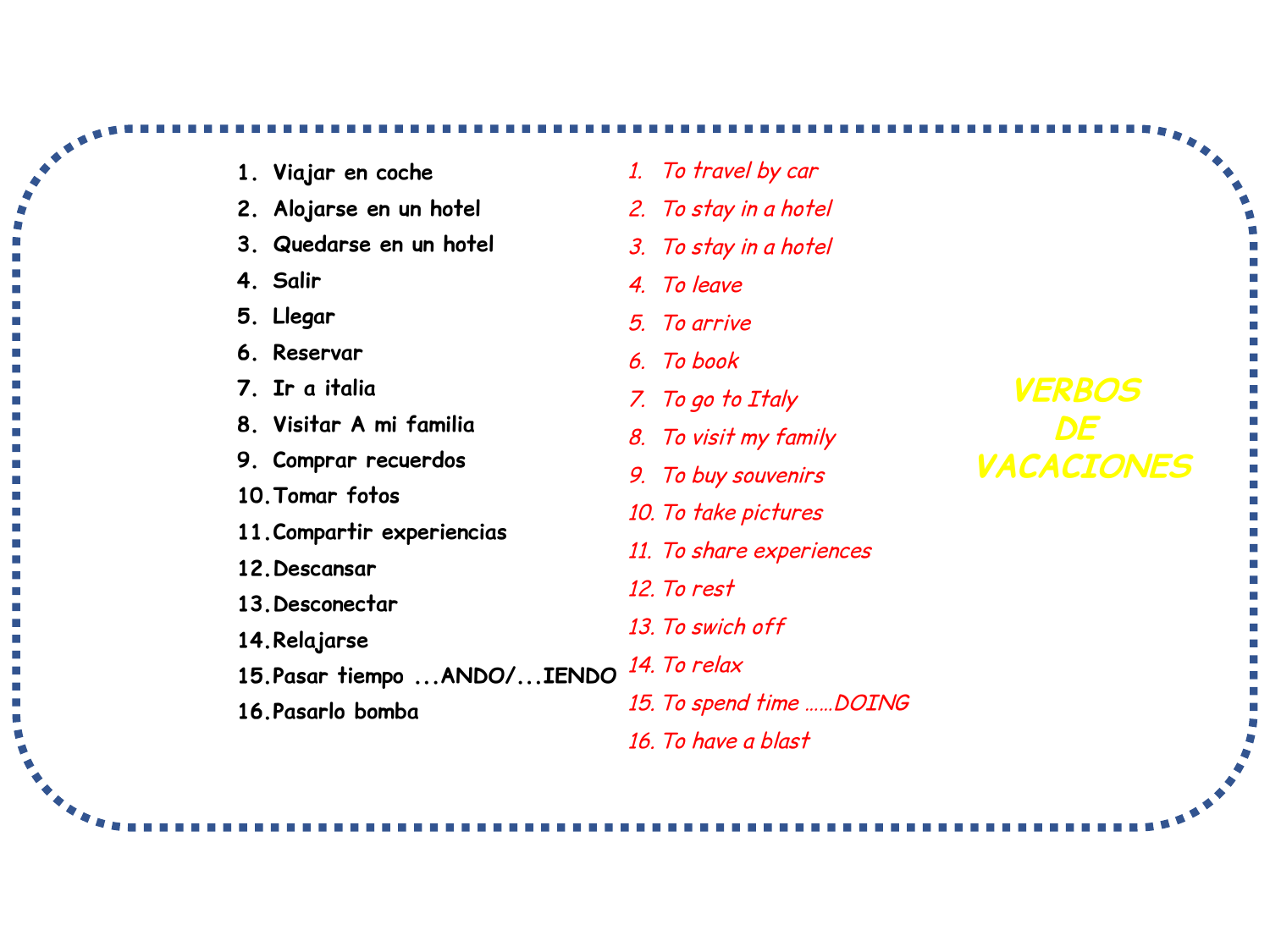

To travel by car
To stay in a hotel
To stay in a hotel
To leave
To arrive
To book
To go to Italy
To visit my family
To buy souvenirs
To take pictures
To share experiences
To rest
To swich off
To relax
To spend time ……DOING
To have a blast

Viajar en coche
Alojarse en un hotel
Quedarse en un hotel
Salir
Llegar
Reservar
Ir a italia
Visitar A mi familia
Comprar recuerdos
Tomar fotos
Compartir experiencias
Descansar
Desconectar
Relajarse
Pasar tiempo ...ANDO/...IENDO
Pasarlo bomba

VERBOS
DE
VACACIONES